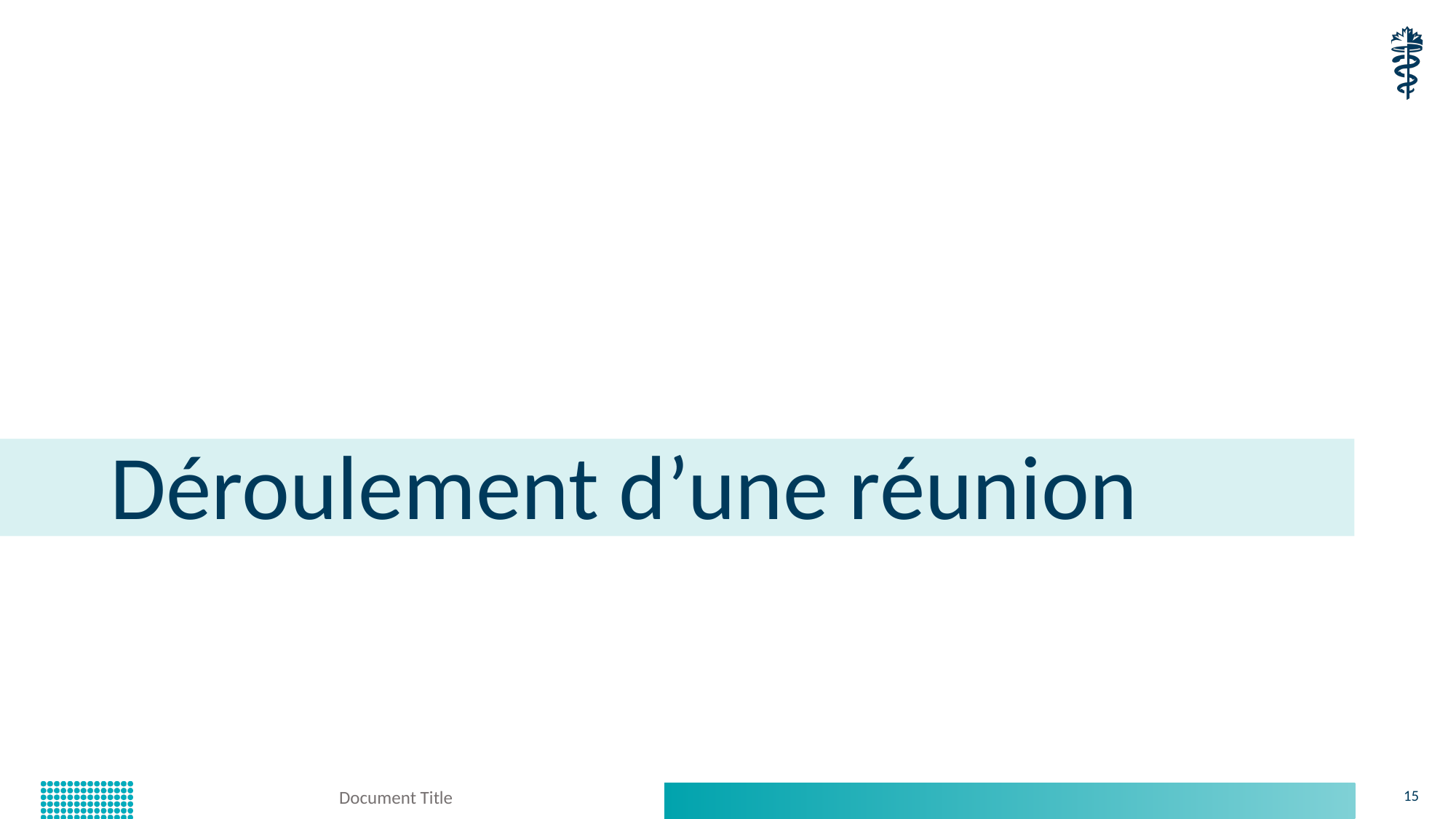

# Déroulement d’une réunion

Document Title
15